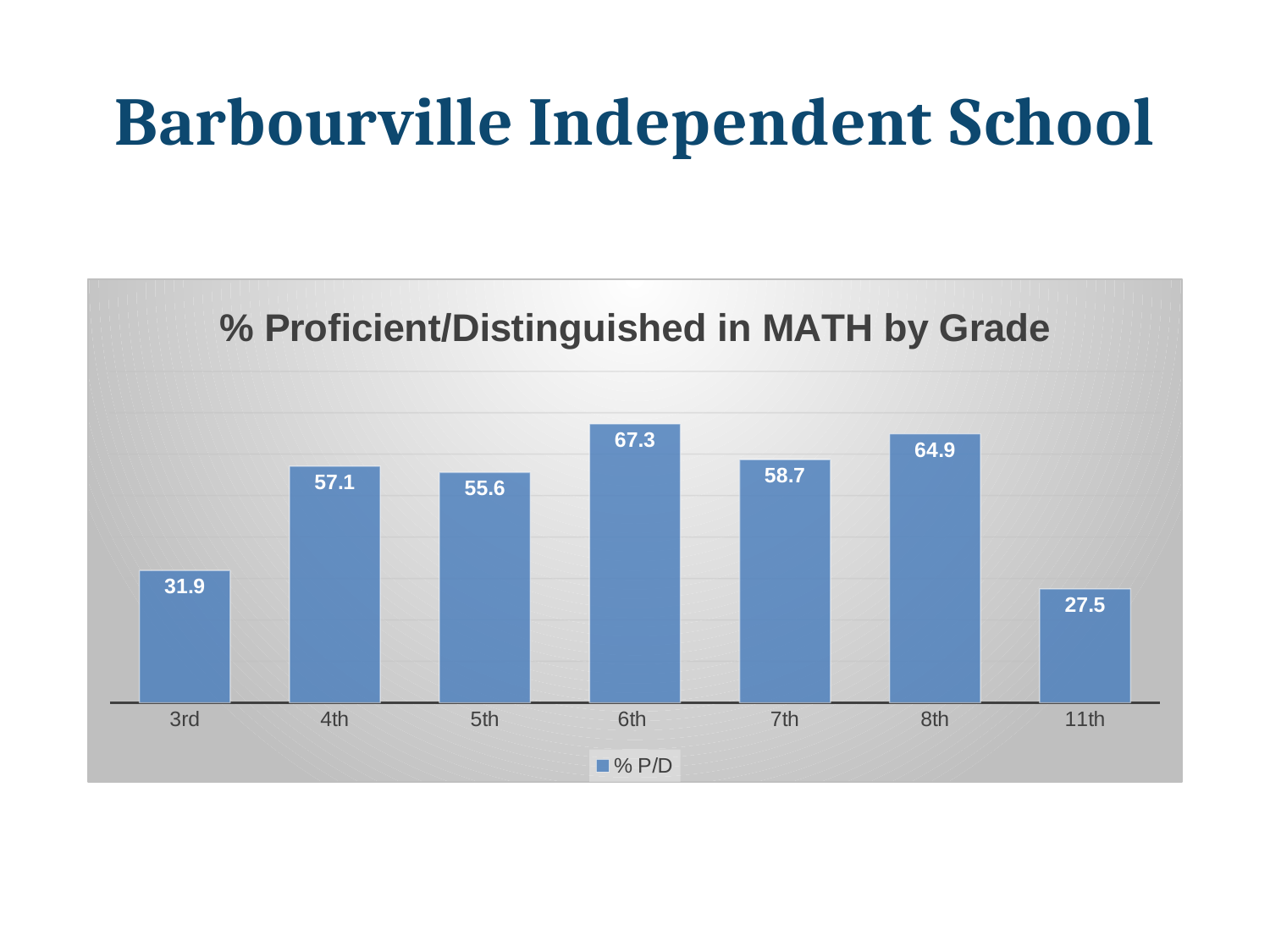

# Barbourville Independent School

### Chart: % Proficient/Distinguished in MATH by Grade

| Category | % P/D |
|---|---|
| 3rd | 31.9 |
| 4th | 57.1 |
| 5th | 55.6 |
| 6th  | 67.3 |
| 7th | 58.7 |
| 8th | 64.9 |
| 11th | 27.5 |